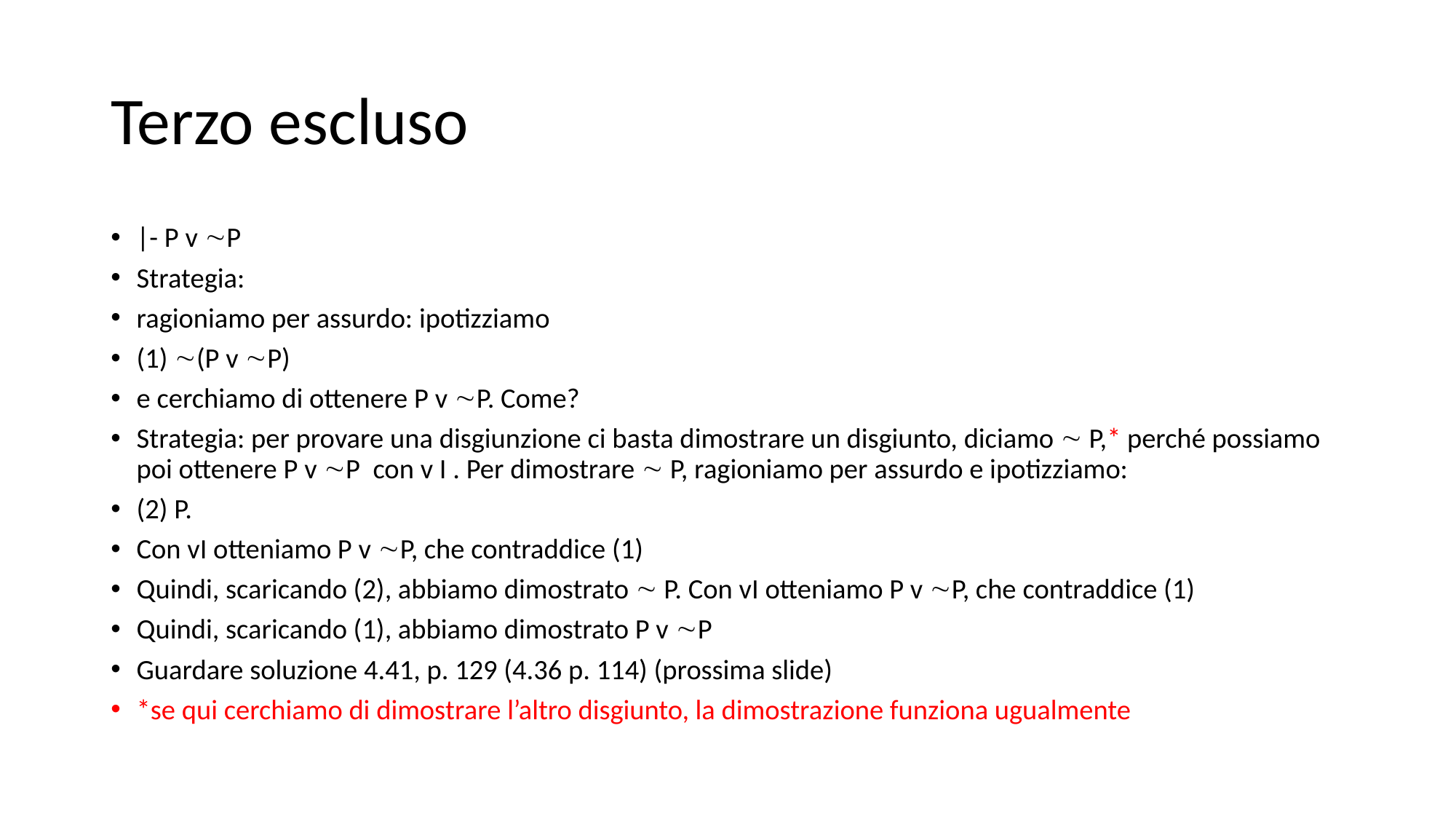

# Terzo escluso
|- P v ∼P
Strategia:
ragioniamo per assurdo: ipotizziamo
(1) ∼(P v ∼P)
e cerchiamo di ottenere P v ∼P. Come?
Strategia: per provare una disgiunzione ci basta dimostrare un disgiunto, diciamo ∼ P,* perché possiamo poi ottenere P v ∼P  con v I . Per dimostrare ∼ P, ragioniamo per assurdo e ipotizziamo:
(2) P.
Con vI otteniamo P v ∼P, che contraddice (1)
Quindi, scaricando (2), abbiamo dimostrato ∼ P. Con vI otteniamo P v ∼P, che contraddice (1)
Quindi, scaricando (1), abbiamo dimostrato P v ∼P
Guardare soluzione 4.41, p. 129 (4.36 p. 114) (prossima slide)
*se qui cerchiamo di dimostrare l’altro disgiunto, la dimostrazione funziona ugualmente